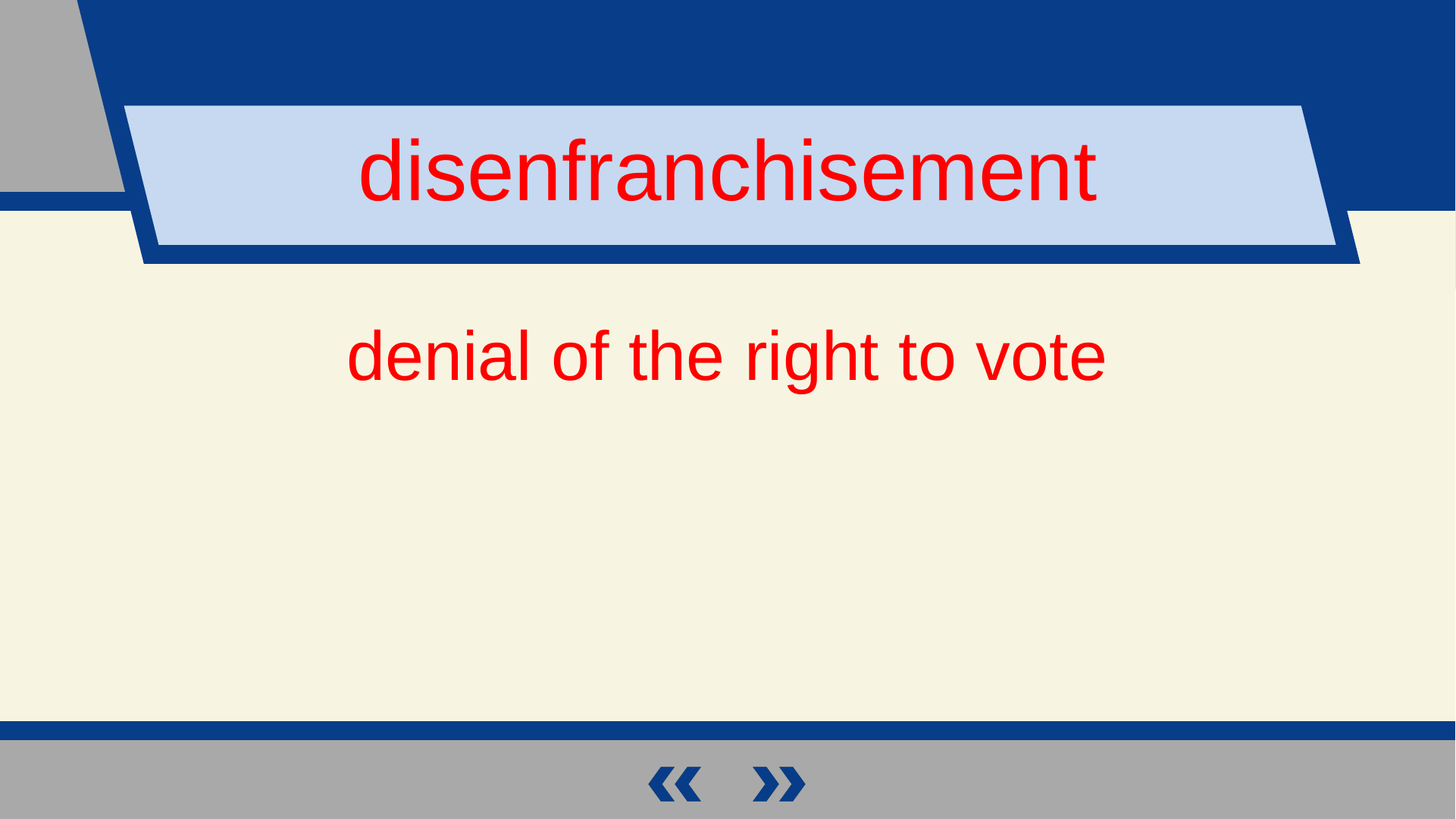

disenfranchisement
denial of the right to vote